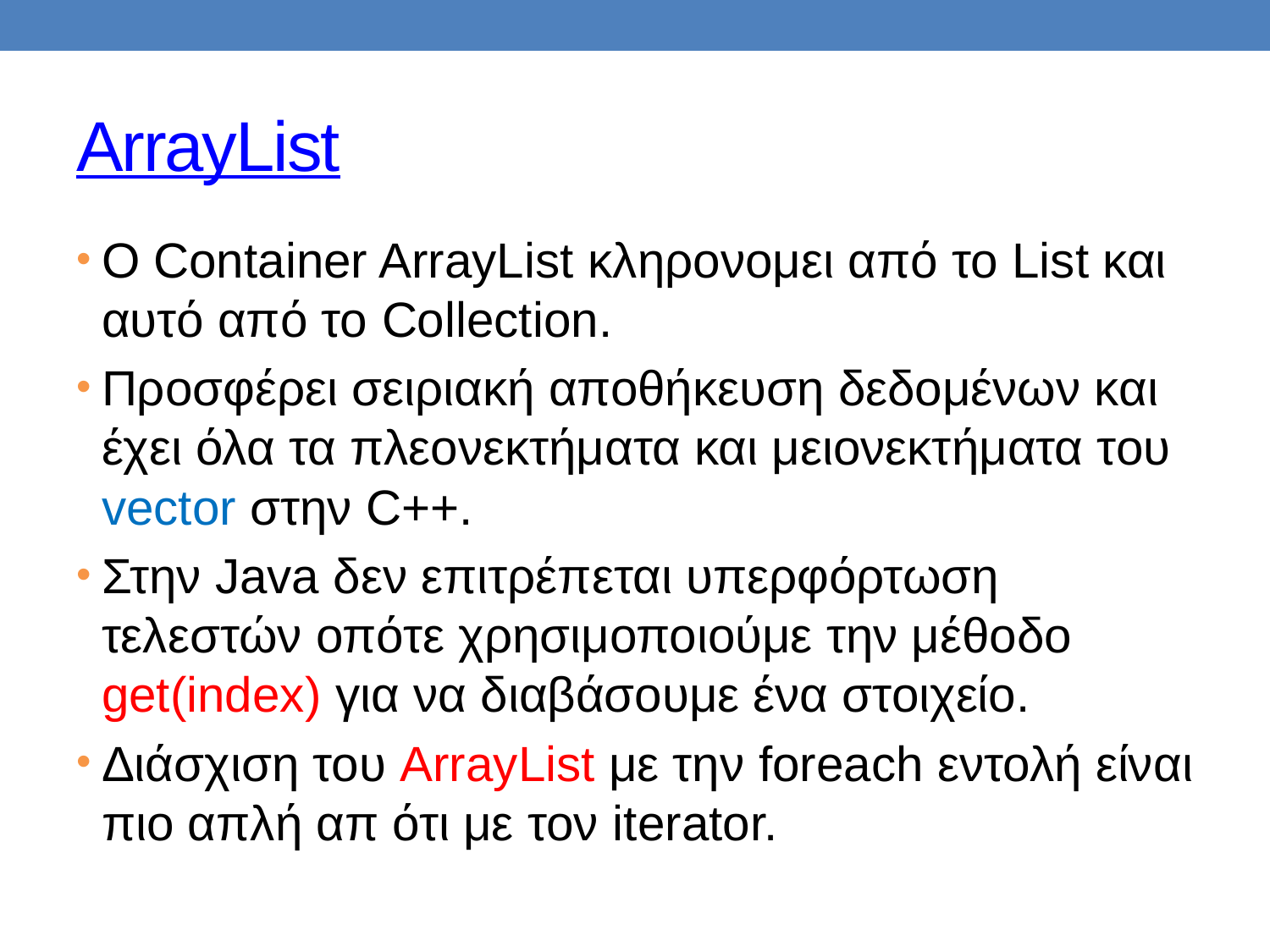

# ArrayList
O Container ArrayList κληρονομει από το List και αυτό από το Collection.
Προσφέρει σειριακή αποθήκευση δεδομένων και έχει όλα τα πλεονεκτήματα και μειονεκτήματα του vector στην C++.
Στην Java δεν επιτρέπεται υπερφόρτωση τελεστών οπότε χρησιμοποιούμε την μέθοδο get(index) για να διαβάσουμε ένα στοιχείο.
Διάσχιση του ArrayList με την foreach εντολή είναι πιο απλή απ ότι με τον iterator.